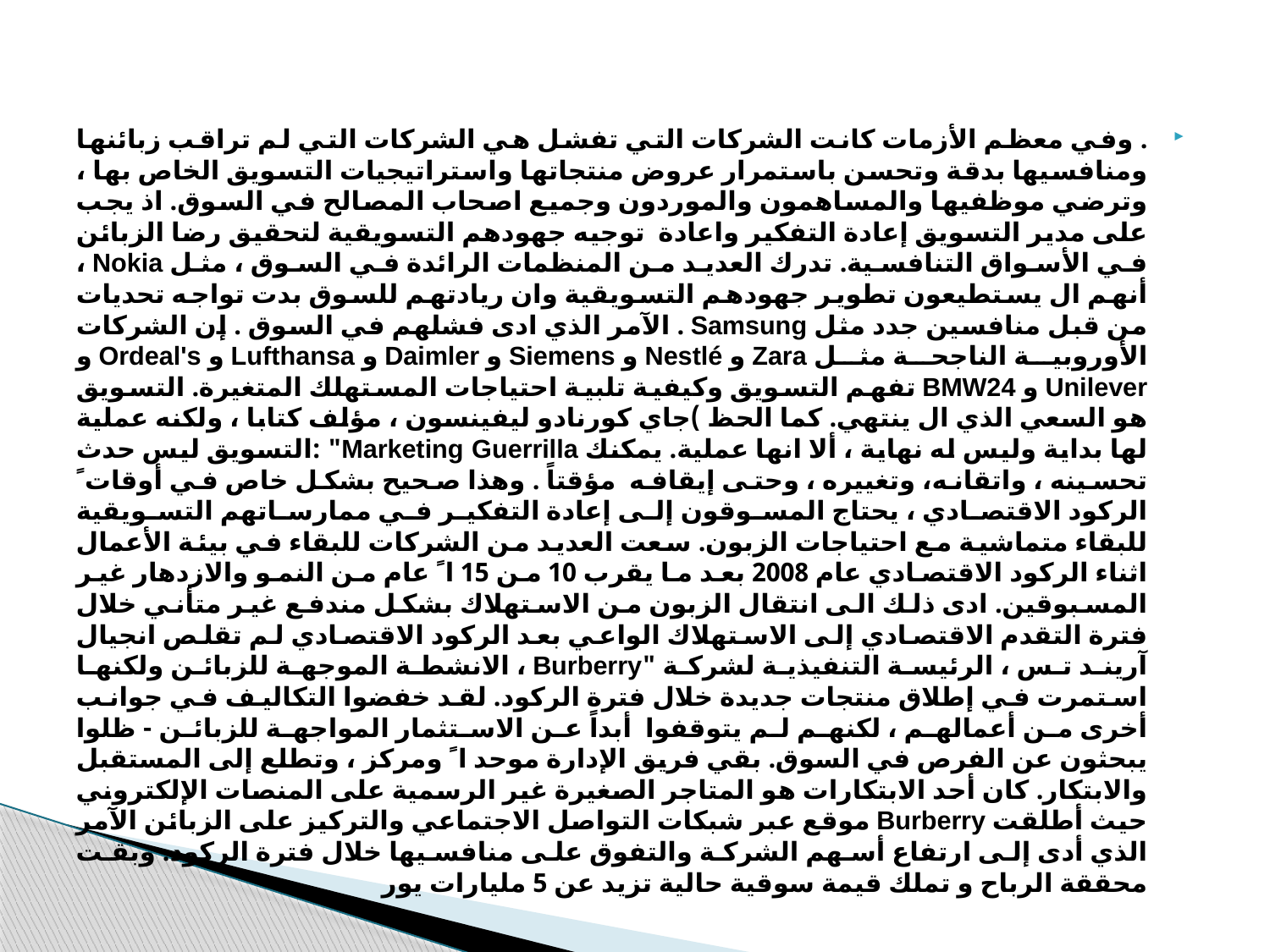

. وفي معظم الأزمات كانت الشركات التي تفشل هي الشركات التي لم تراقب زبائنها ومنافسيها بدقة وتحسن باستمرار عروض منتجاتها واستراتيجيات التسويق الخاص بها ، وترضي موظفيها والمساهمون والموردون وجميع اصحاب المصالح في السوق. اذ يجب على مدير التسويق إعادة التفكير واعادة  توجيه جهودهم التسويقية لتحقيق رضا الزبائن في الأسواق التنافسية. تدرك العديد من المنظمات الرائدة في السوق ، مثل Nokia ، أنهم ال يستطيعون تطوير جهودهم التسويقية وان ريادتهم للسوق بدت تواجه تحديات من قبل منافسين جدد مثل Samsung . الآمر الذي ادى فشلهم في السوق . إن الشركات الأوروبية الناجحة مثل Zara و Nestlé و Siemens و Daimler و Lufthansa و Ordeal's و Unilever و BMW24 تفهم التسويق وكيفية تلبية احتياجات المستهلك المتغيرة. التسويق هو السعي الذي ال ينتهي. كما الحظ )جاي كورنادو ليفينسون ، مؤلف كتابا ، ولكنه عملية لها بداية وليس له نهاية ، ألا انها عملية. يمكنك Marketing Guerrilla" :التسويق ليس حدث تحسينه ، واتقانه، وتغييره ، وحتى إيقافه  مؤقتاً . وهذا صحيح بشكل خاص في أوقات ً الركود الاقتصادي ، يحتاج المسوقون إلى إعادة التفكير في ممارساتهم التسويقية للبقاء متماشية مع احتياجات الزبون. سعت العديد من الشركات للبقاء في بيئة الأعمال اثناء الركود الاقتصادي عام 2008 بعد ما يقرب 10 من 15 ا ً عام من النمو والازدهار غير المسبوقين. ادى ذلك الى انتقال الزبون من الاستهلاك بشكل مندفع غير متأني خلال فترة التقدم الاقتصادي إلى الاستهلاك الواعي بعد الركود الاقتصادي لم تقلص انجيال آريند تس ، الرئيسة التنفيذية لشركة "Burberry ، الانشطة الموجهة للزبائن ولكنها استمرت في إطلاق منتجات جديدة خلال فترة الركود. لقد خفضوا التكاليف في جوانب أخرى من أعمالهم ، لكنهم لم يتوقفوا  أبداً عن الاستثمار المواجهة للزبائن - ظلوا يبحثون عن الفرص في السوق. بقي فريق الإدارة موحد ا ً ومركز ، وتطلع إلى المستقبل والابتكار. كان أحد الابتكارات هو المتاجر الصغيرة غير الرسمية على المنصات الإلكتروني حيث أطلقت Burberry موقع عبر شبكات التواصل الاجتماعي والتركيز على الزبائن الآمر الذي أدى إلى ارتفاع أسهم الشركة والتفوق على منافسيها خلال فترة الركود. وبقت محققة الرباح و تملك قيمة سوقية حالية تزيد عن 5 مليارات يور